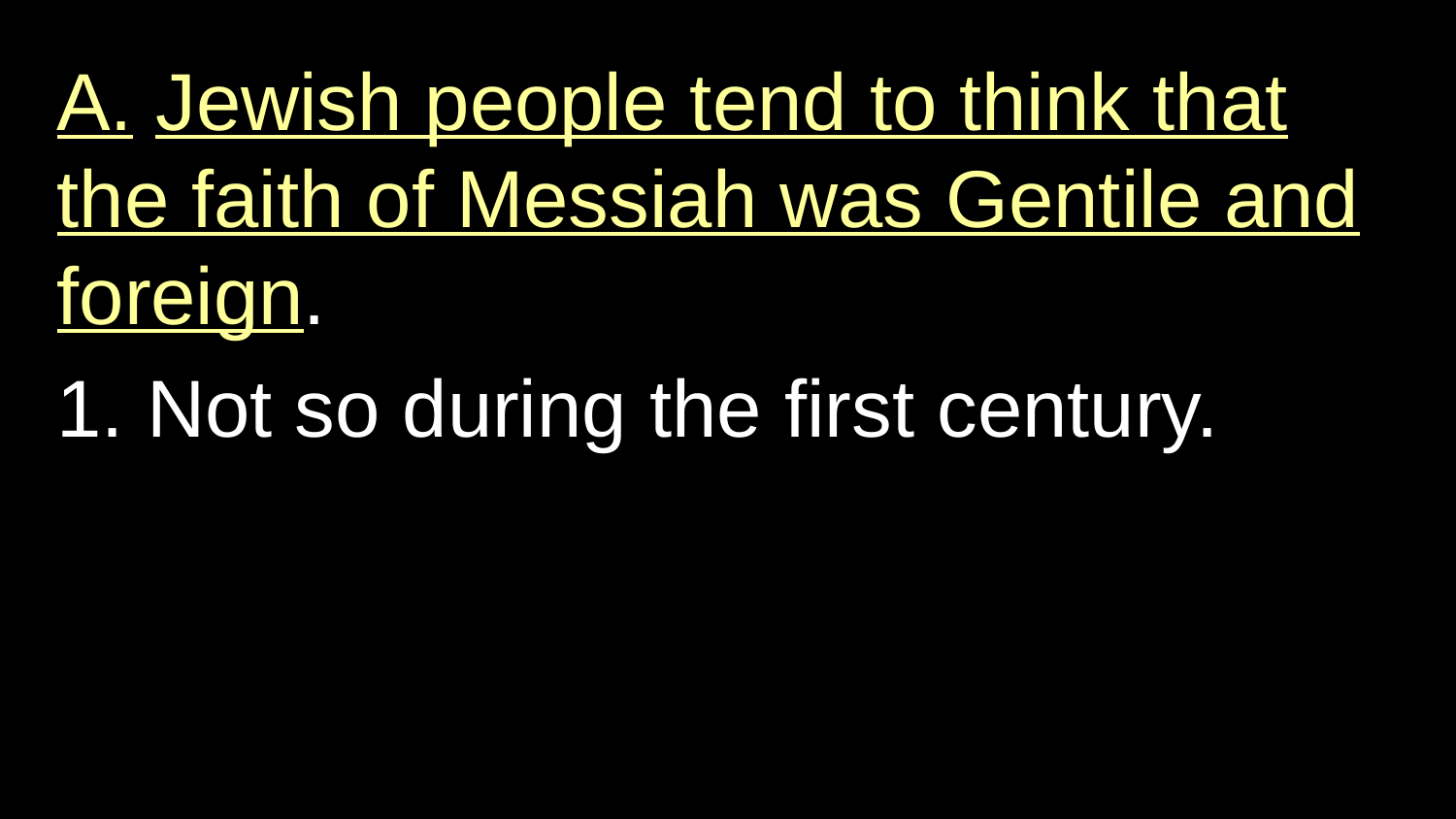

A. Jewish people tend to think that the faith of Messiah was Gentile and foreign.
1. Not so during the first century.